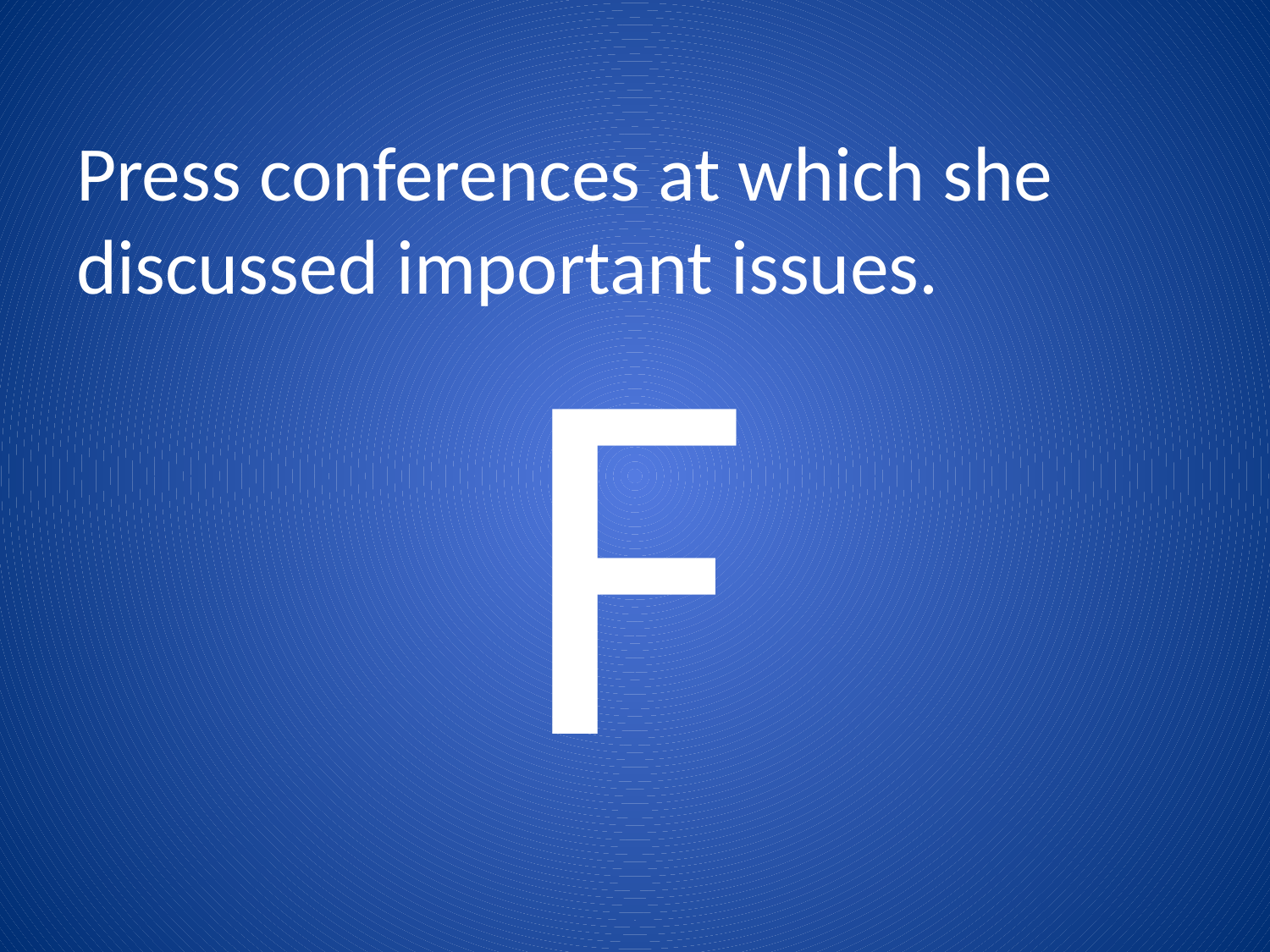

# Press conferences at which she discussed important issues.
F